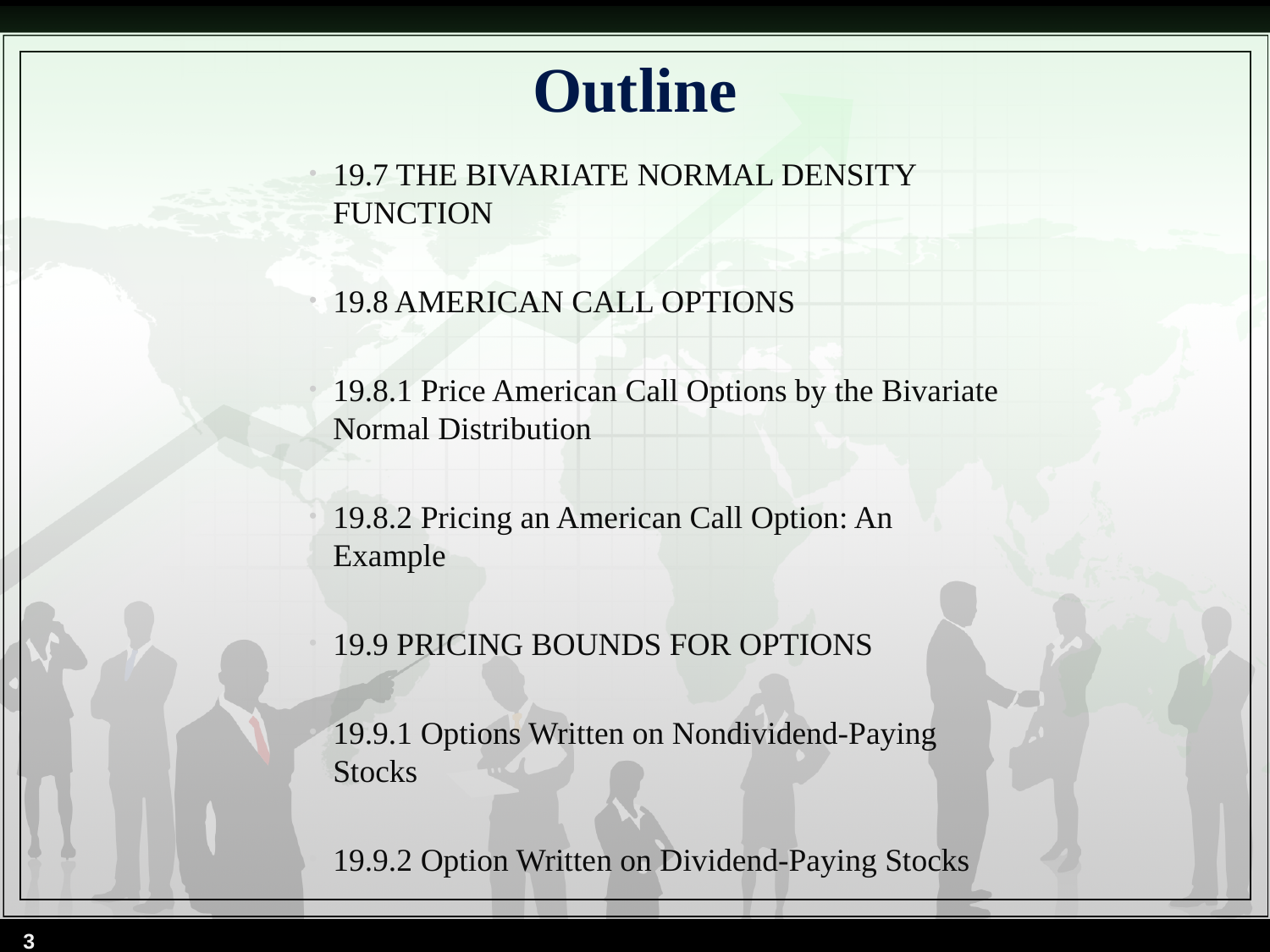

# Outline
19.7 The bivariate normal density function

19.8 american call options

19.8.1 Price American Call Options by the Bivariate Normal Distribution

19.8.2 Pricing an American Call Option: An Example

19.9 PRICING BOUNDS FOR OPTIONS

19.9.1 Options Written on Nondividend-Paying Stocks

19.9.2 Option Written on Dividend-Paying Stocks
3